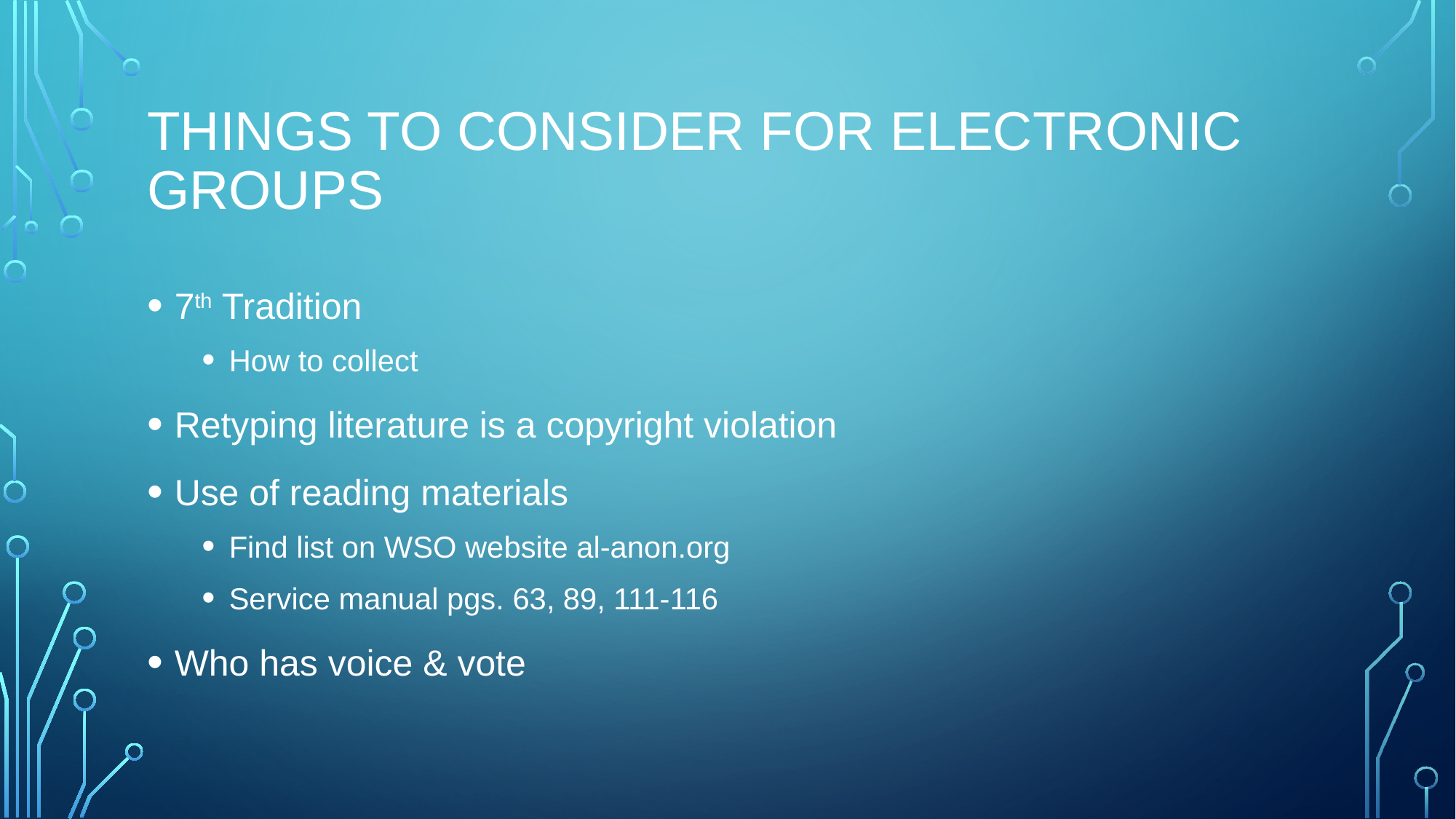

# Things to consider for electronic GROUPS
7th Tradition
How to collect
Retyping literature is a copyright violation
Use of reading materials
Find list on WSO website al-anon.org
Service manual pgs. 63, 89, 111-116
Who has voice & vote